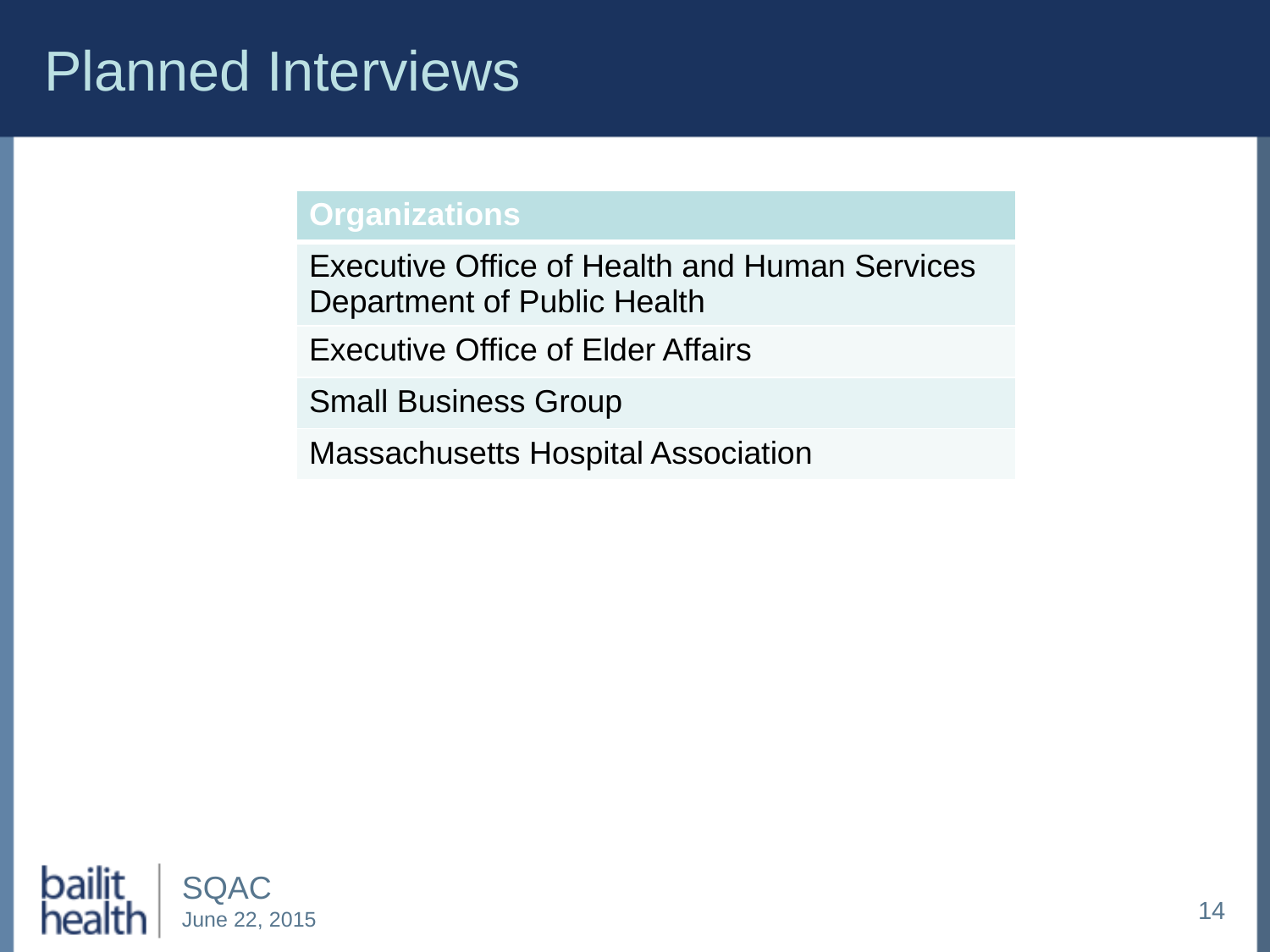

# Planned Interviews
| Organizations |
| --- |
| Executive Office of Health and Human Services Department of Public Health |
| Executive Office of Elder Affairs |
| Small Business Group |
| Massachusetts Hospital Association |
14